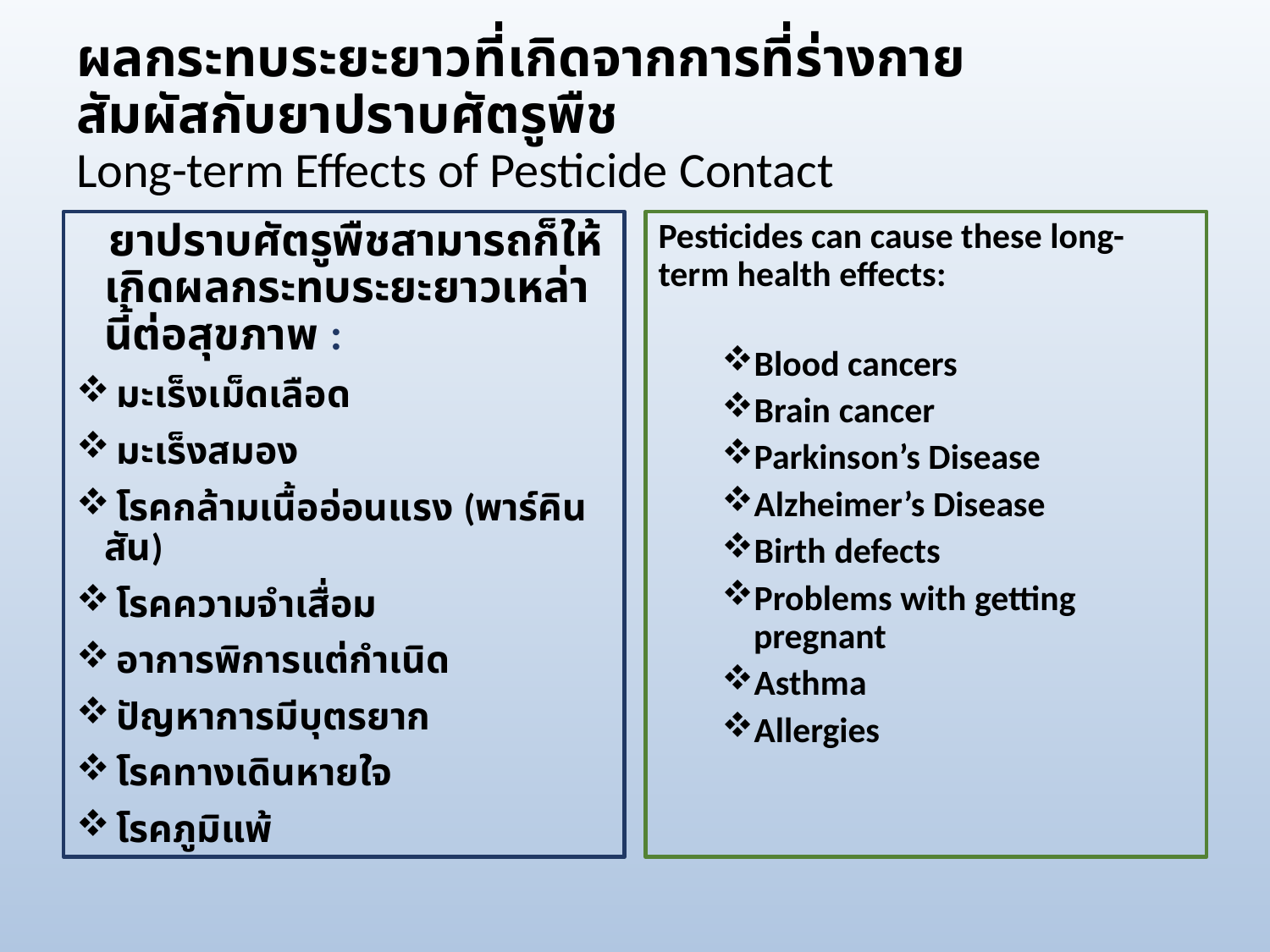

# ผลกระทบระยะยาวที่เกิดจากการที่ร่างกายสัมผัสกับยาปราบศัตรูพืช Long-term Effects of Pesticide Contact
    ยาปราบศัตรูพืชสามารถก็ให้เกิดผลกระทบระยะยาวเหล่านี้ต่อสุขภาพ :
 มะเร็งเม็ดเลือด
 มะเร็งสมอง
 โรคกล้ามเนื้ออ่อนแรง (พาร์คินสัน)
 โรคความจำเสื่อม
 อาการพิการแต่กำเนิด
 ปัญหาการมีบุตรยาก
 โรคทางเดินหายใจ
 โรคภูมิแพ้
Pesticides can cause these long-term health effects:
Blood cancers
Brain cancer
Parkinson’s Disease
Alzheimer’s Disease
Birth defects
Problems with getting pregnant
Asthma
Allergies